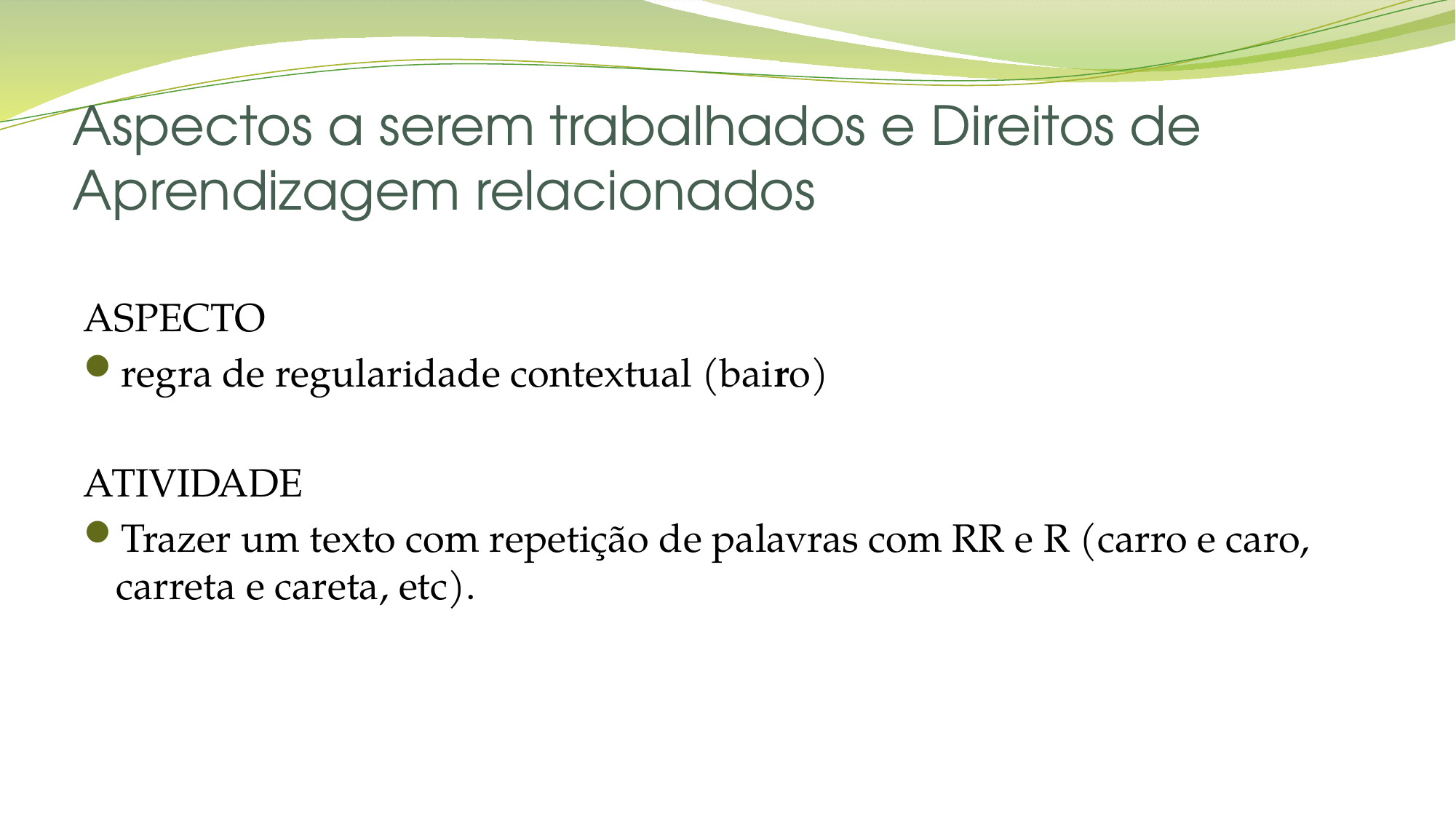

# Aspectos a serem trabalhados e Direitos de Aprendizagem relacionados
ASPECTO
regra de regularidade contextual (bairo)

ATIVIDADE
Trazer um texto com repetição de palavras com RR e R (carro e caro, carreta e careta, etc).